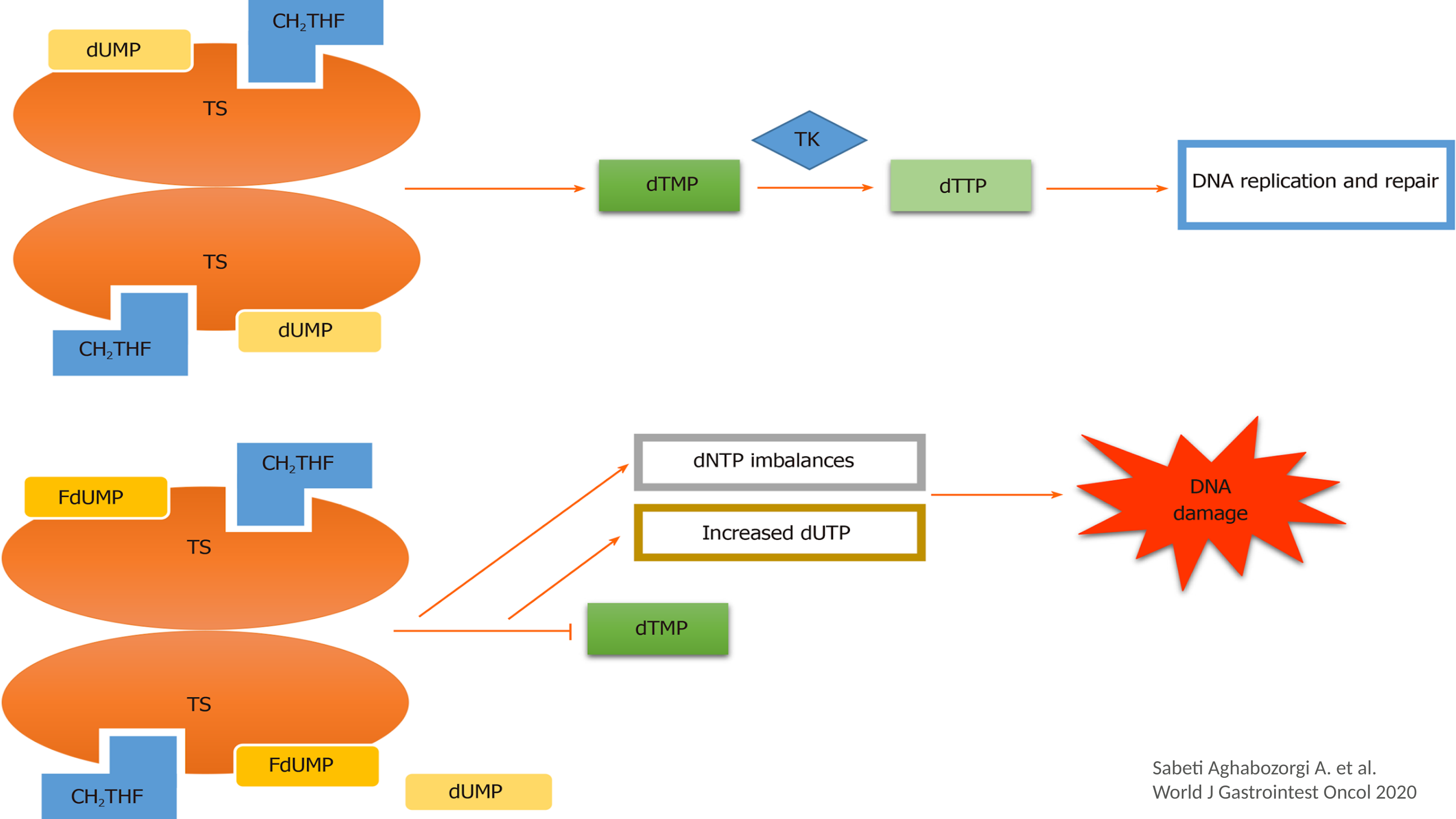

Sabeti Aghabozorgi A. et al.
World J Gastrointest Oncol 2020